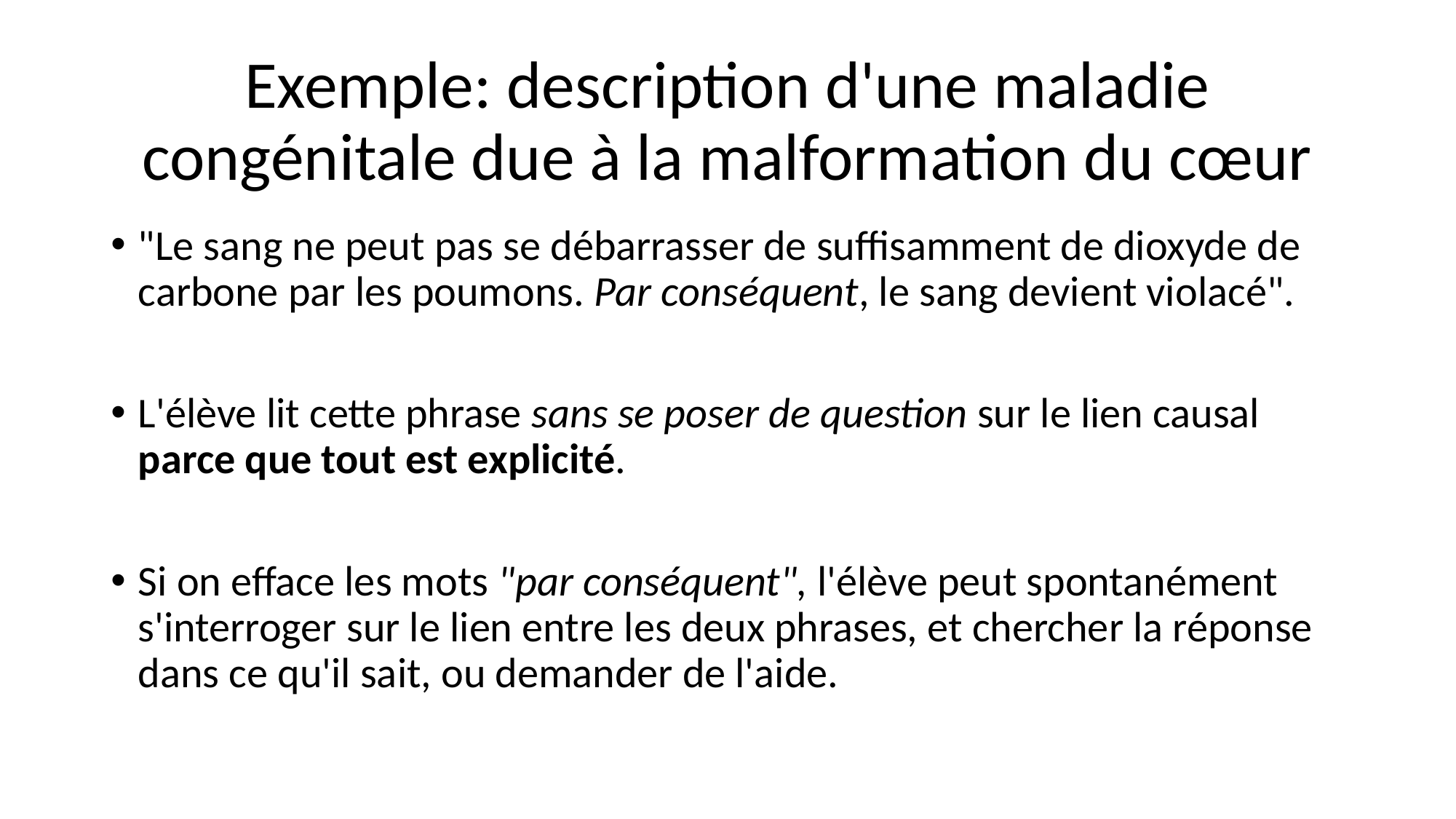

# Exemple: description d'une maladie congénitale due à la malformation du cœur
"Le sang ne peut pas se débarrasser de suffisamment de dioxyde de carbone par les poumons. Par conséquent, le sang devient violacé".

L'élève lit cette phrase sans se poser de question sur le lien causal parce que tout est explicité.

Si on efface les mots "par conséquent", l'élève peut spontanément s'interroger sur le lien entre les deux phrases, et chercher la réponse dans ce qu'il sait, ou demander de l'aide.